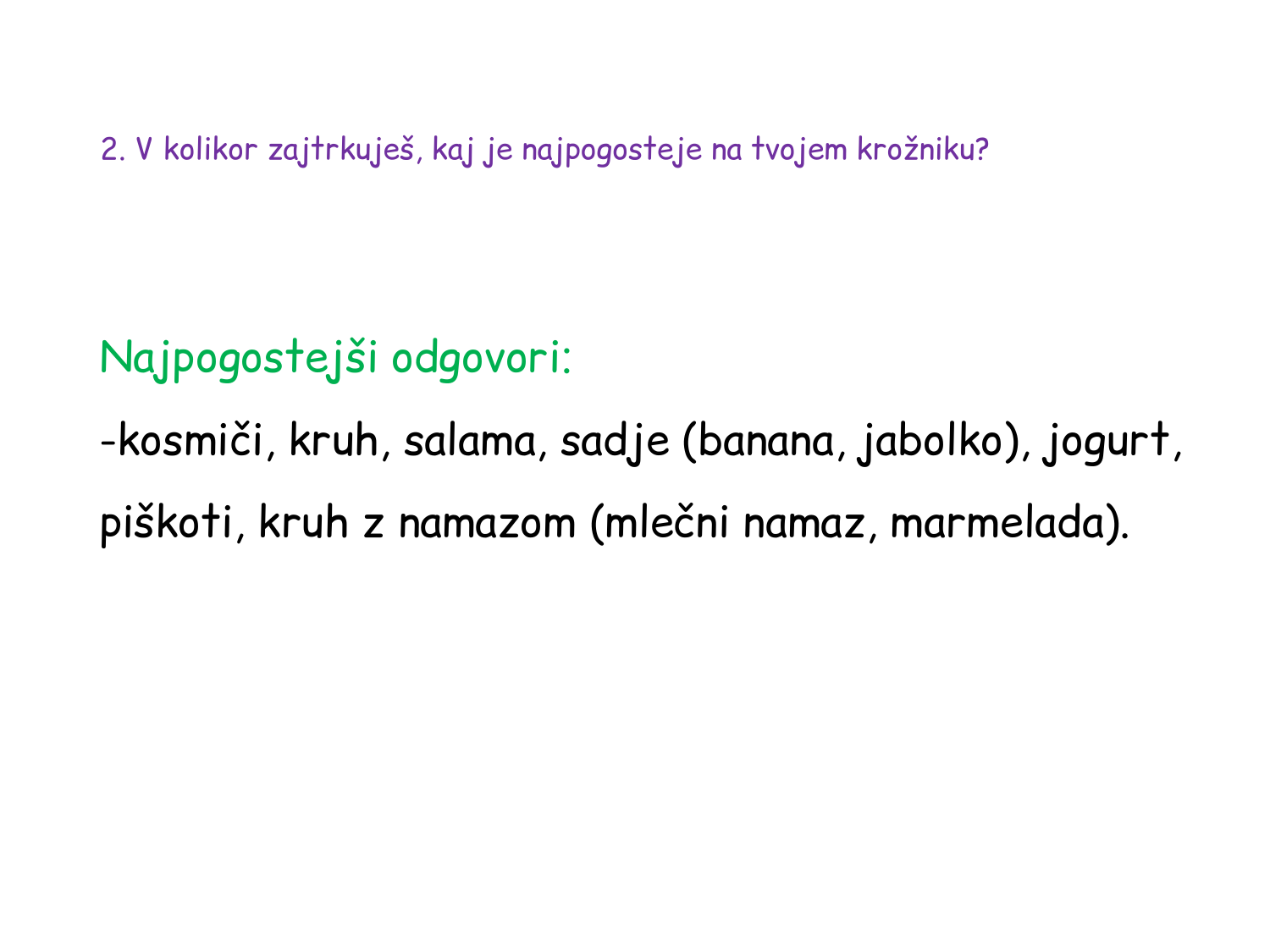

# 2. V kolikor zajtrkuješ, kaj je najpogosteje na tvojem krožniku?
Najpogostejši odgovori:
-kosmiči, kruh, salama, sadje (banana, jabolko), jogurt, piškoti, kruh z namazom (mlečni namaz, marmelada).